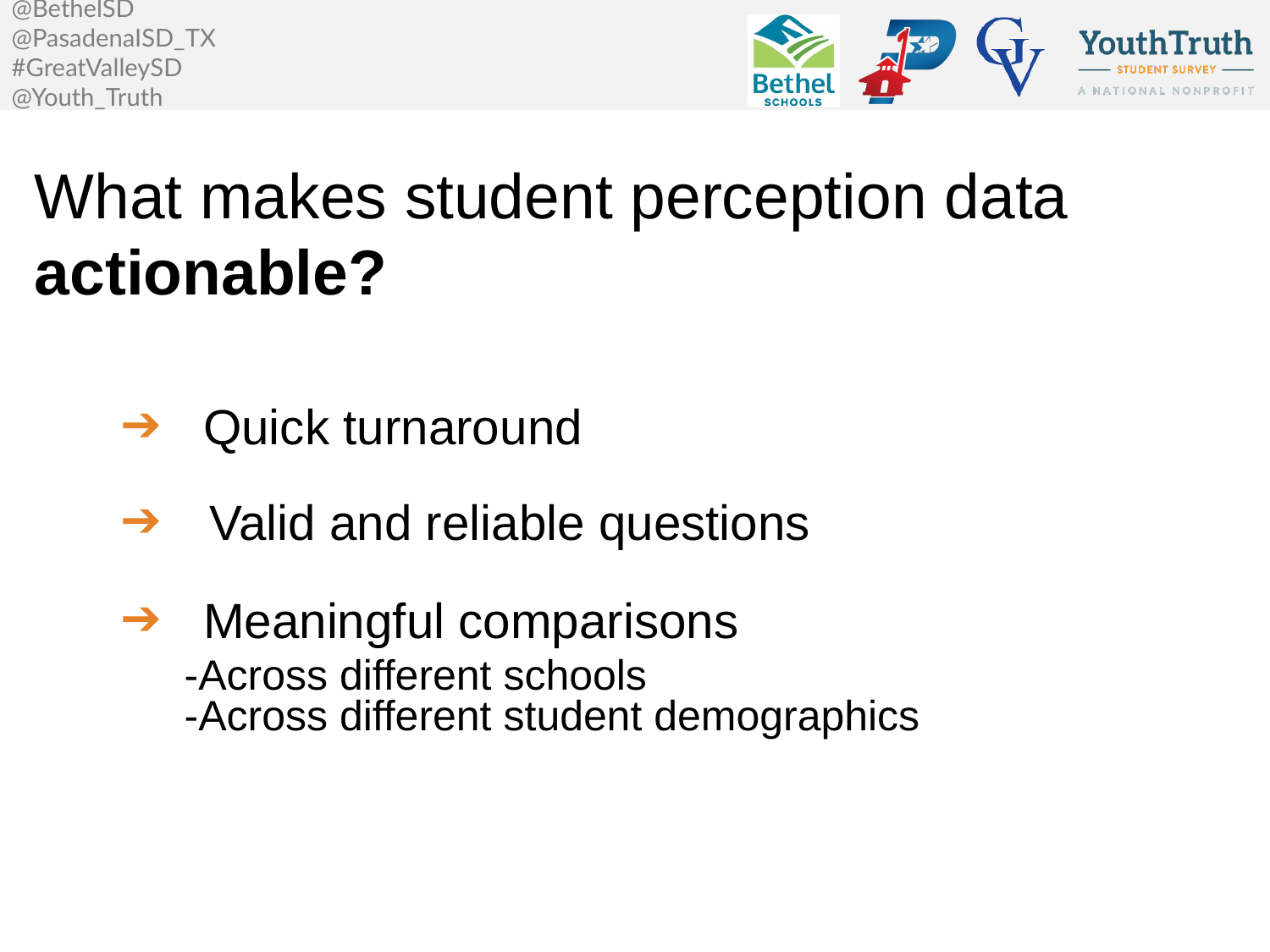

What makes student perception data actionable?

   Quick turnaround
   Valid and reliable questions

   Meaningful comparisons

-Across different schools
-Across different student demographics